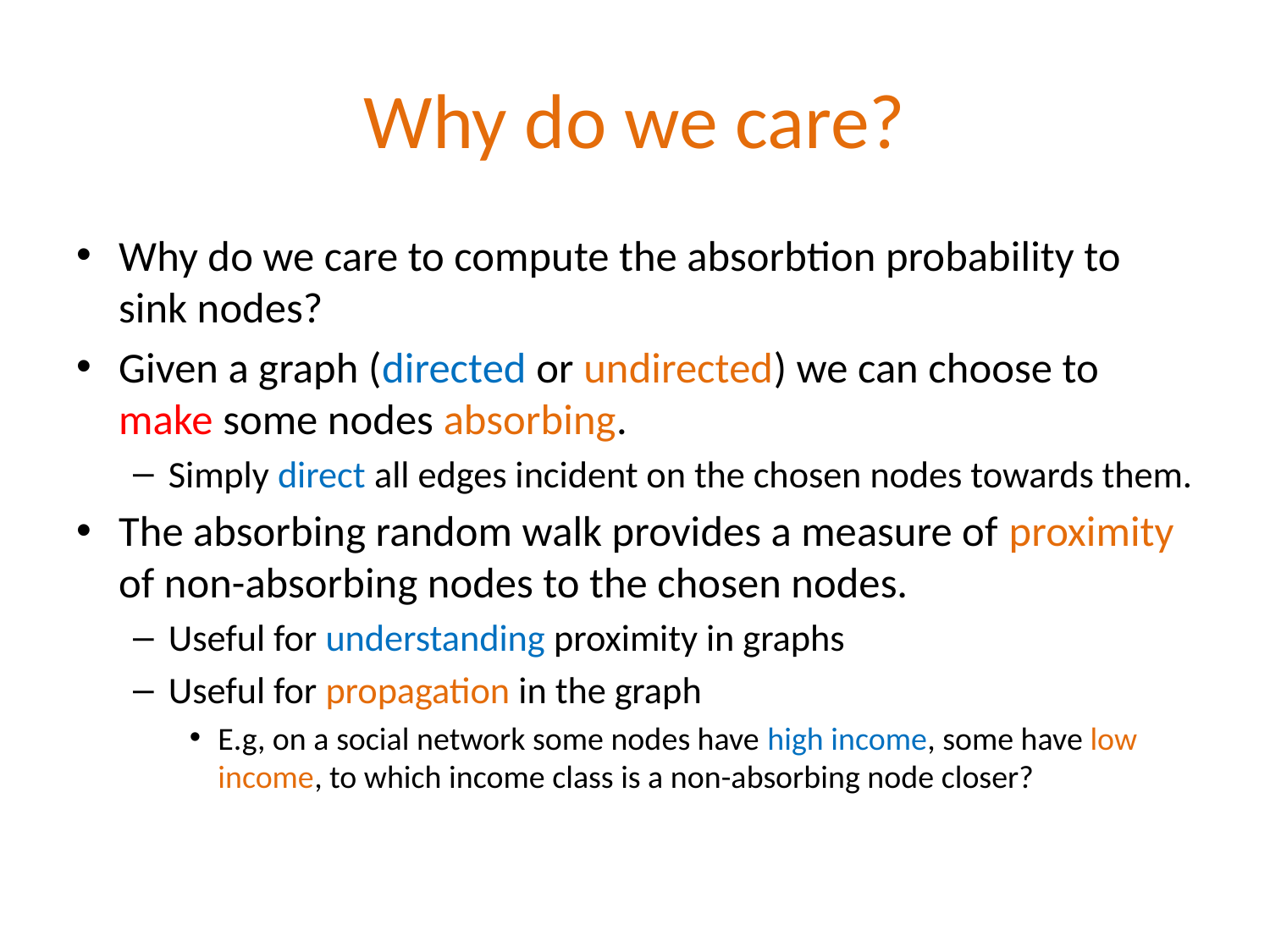

# Why do we care?
Why do we care to compute the absorbtion probability to sink nodes?
Given a graph (directed or undirected) we can choose to make some nodes absorbing.
Simply direct all edges incident on the chosen nodes towards them.
The absorbing random walk provides a measure of proximity of non-absorbing nodes to the chosen nodes.
Useful for understanding proximity in graphs
Useful for propagation in the graph
E.g, on a social network some nodes have high income, some have low income, to which income class is a non-absorbing node closer?